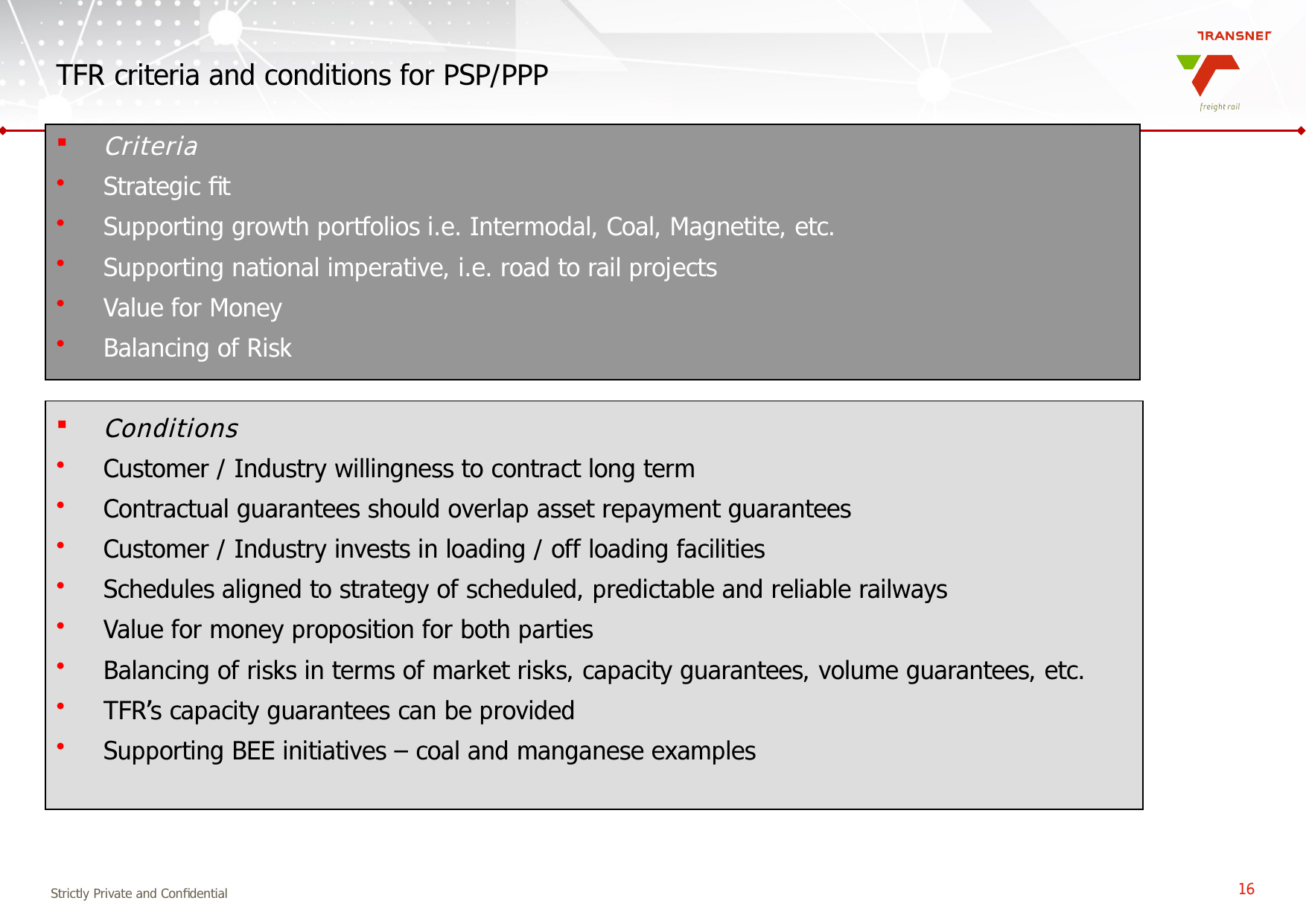

16
# TFR criteria and conditions for PSP/PPP
Criteria
Strategic fit
Supporting growth portfolios i.e. Intermodal, Coal, Magnetite, etc.
Supporting national imperative, i.e. road to rail projects
Value for Money
Balancing of Risk

Conditions
Customer / Industry willingness to contract long term
Contractual guarantees should overlap asset repayment guarantees
Customer / Industry invests in loading / off loading facilities
Schedules aligned to strategy of scheduled, predictable and reliable railways
Value for money proposition for both parties
Balancing of risks in terms of market risks, capacity guarantees, volume guarantees, etc.
TFR’s capacity guarantees can be provided
Supporting BEE initiatives – coal and manganese examples